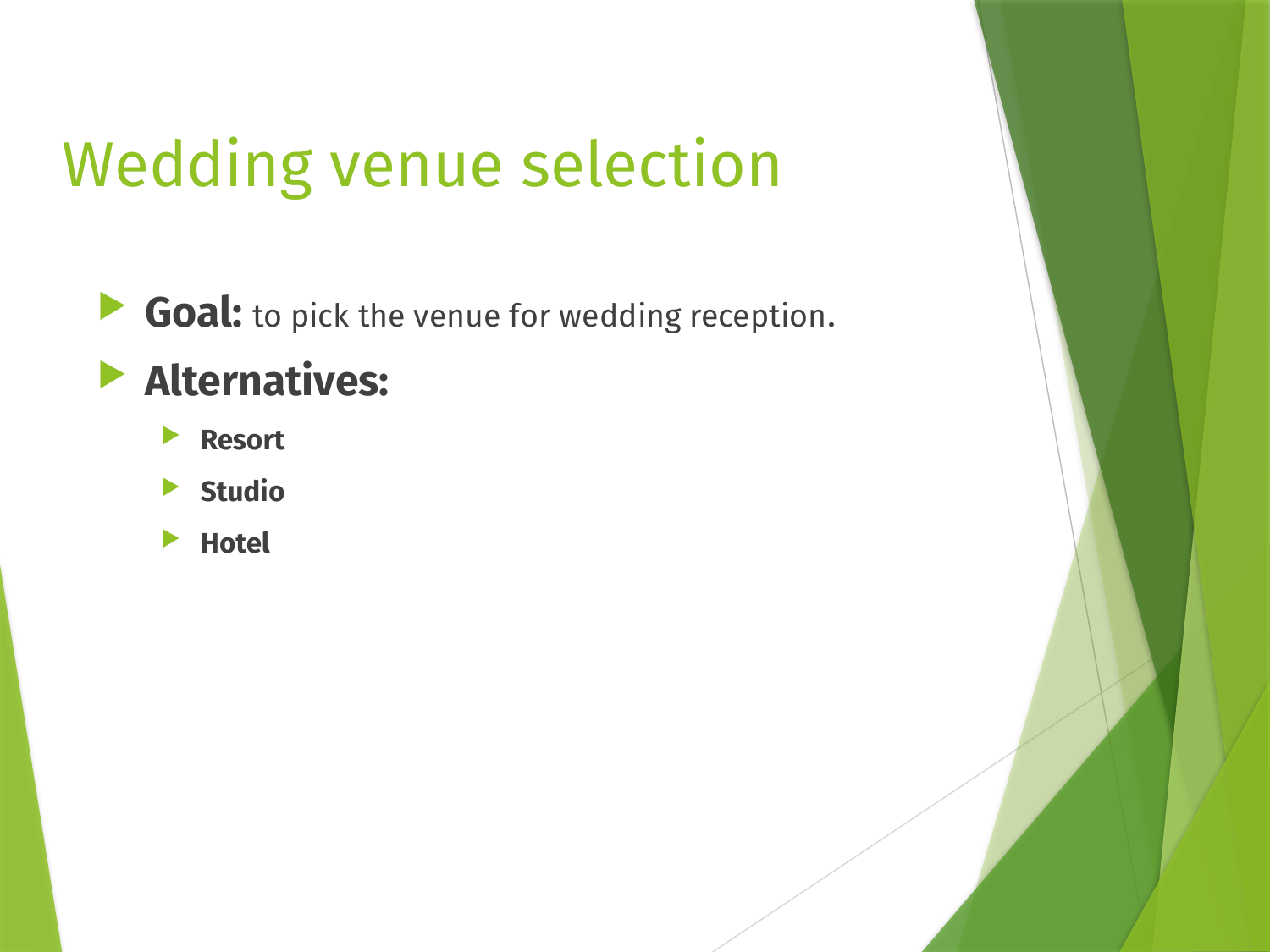

# Wedding venue selection
Goal: to pick the venue for wedding reception.
Alternatives:
Resort
Studio
Hotel